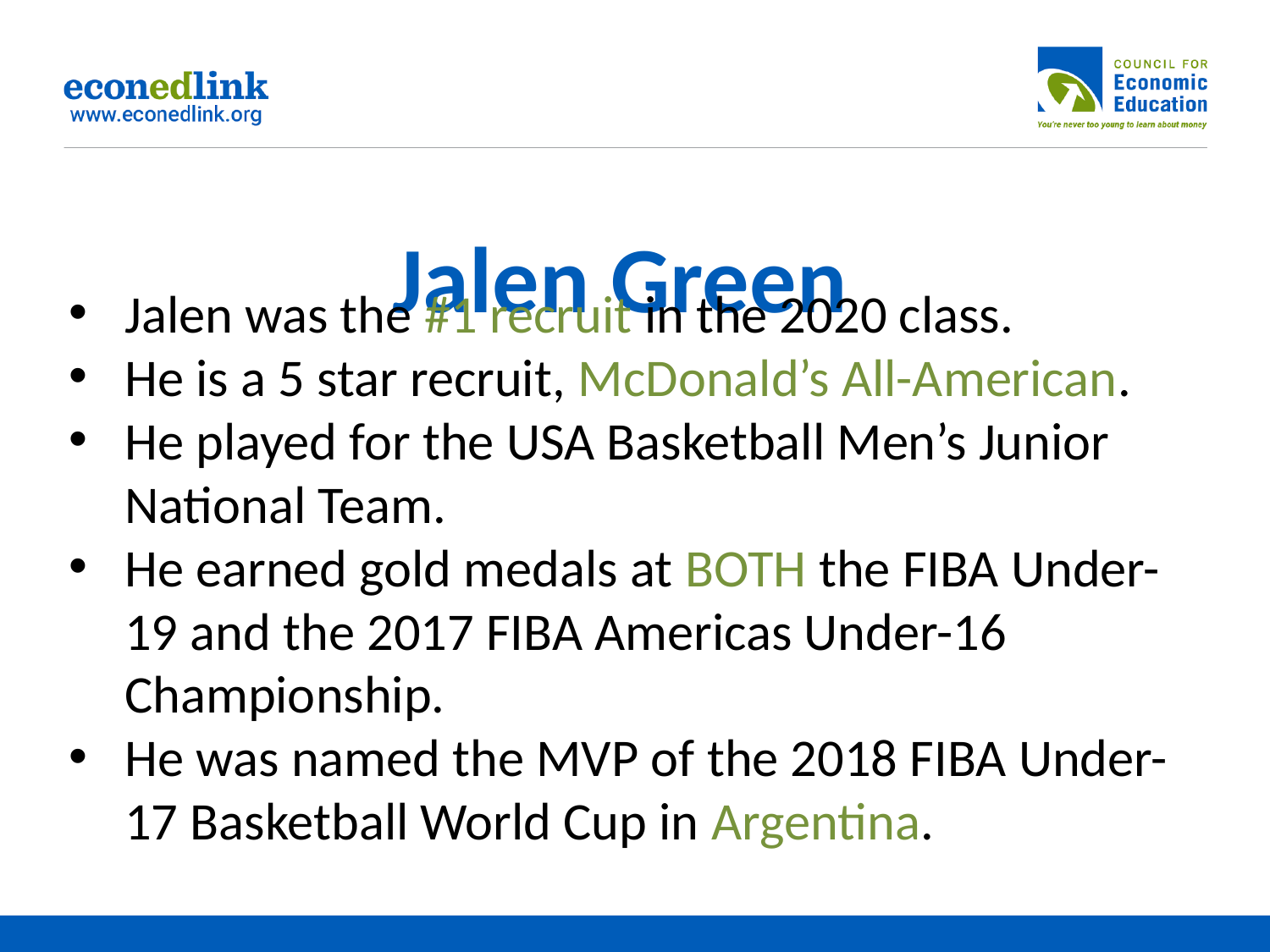

# Jalen Green
Jalen was the #1 recruit in the 2020 class.
He is a 5 star recruit, McDonald’s All-American.
He played for the USA Basketball Men’s Junior National Team.
He earned gold medals at BOTH the FIBA Under-19 and the 2017 FIBA Americas Under-16 Championship.
He was named the MVP of the 2018 FIBA Under-17 Basketball World Cup in Argentina.